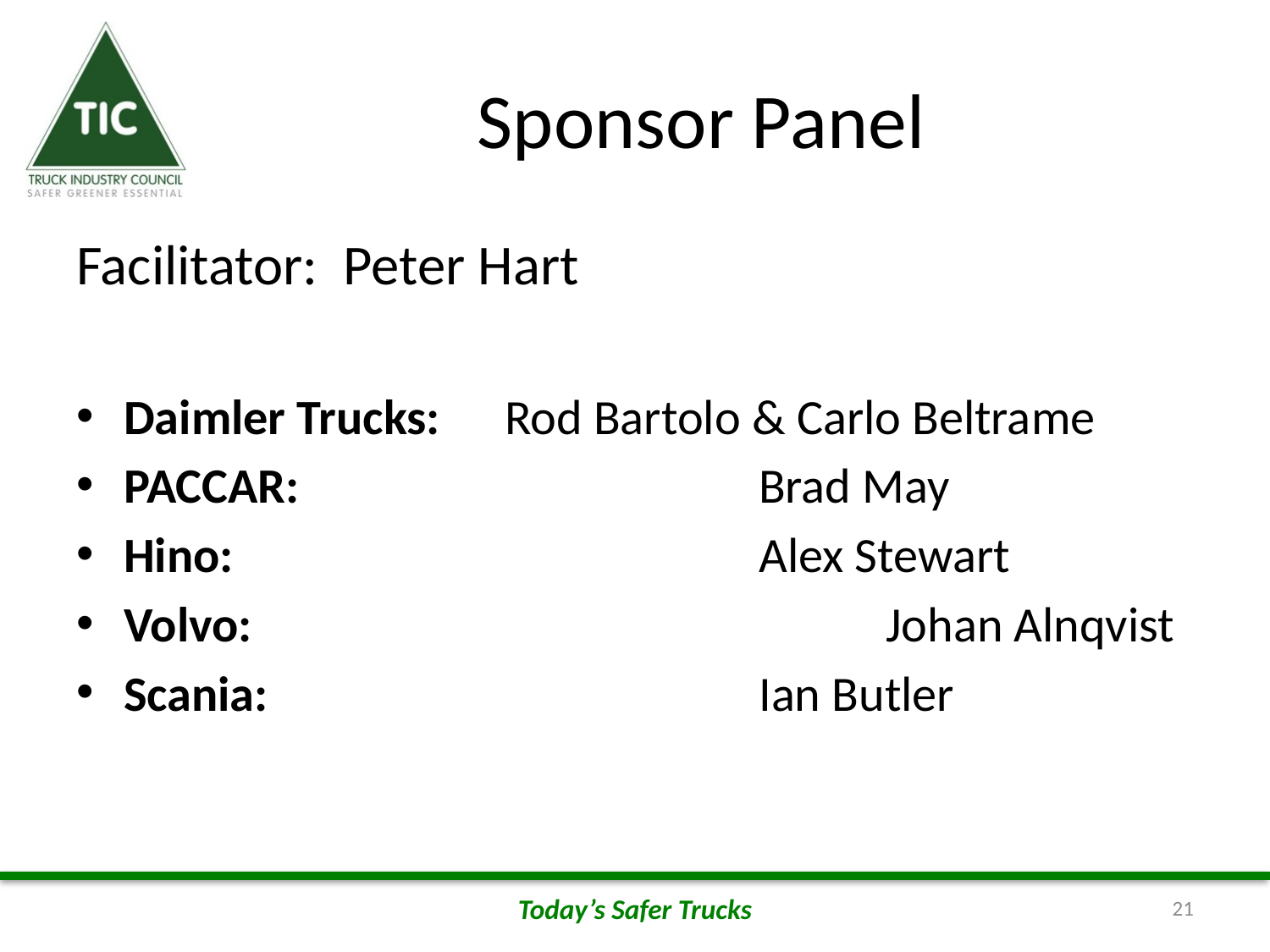

# Sponsor Panel
Facilitator:  Peter Hart

Daimler Trucks:  	Rod Bartolo & Carlo Beltrame
PACCAR:				Brad May
Hino:					Alex Stewart
Volvo:					Johan Alnqvist
Scania:				Ian Butler
Today’s Safer Trucks
21